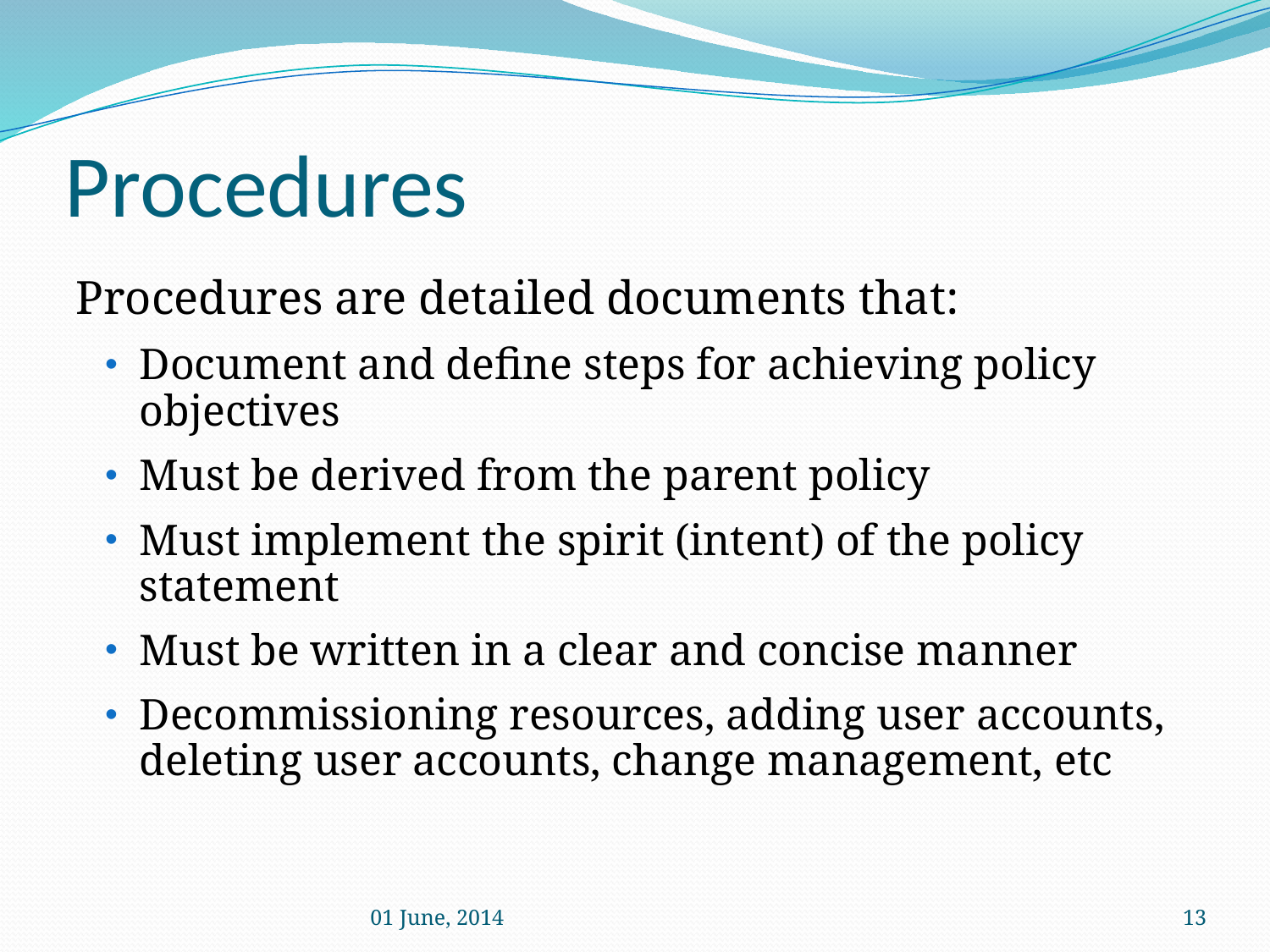

# Procedures
Procedures are detailed documents that:
Document and define steps for achieving policy objectives
Must be derived from the parent policy
Must implement the spirit (intent) of the policy statement
Must be written in a clear and concise manner
Decommissioning resources, adding user accounts, deleting user accounts, change management, etc

01 June, 2014
13